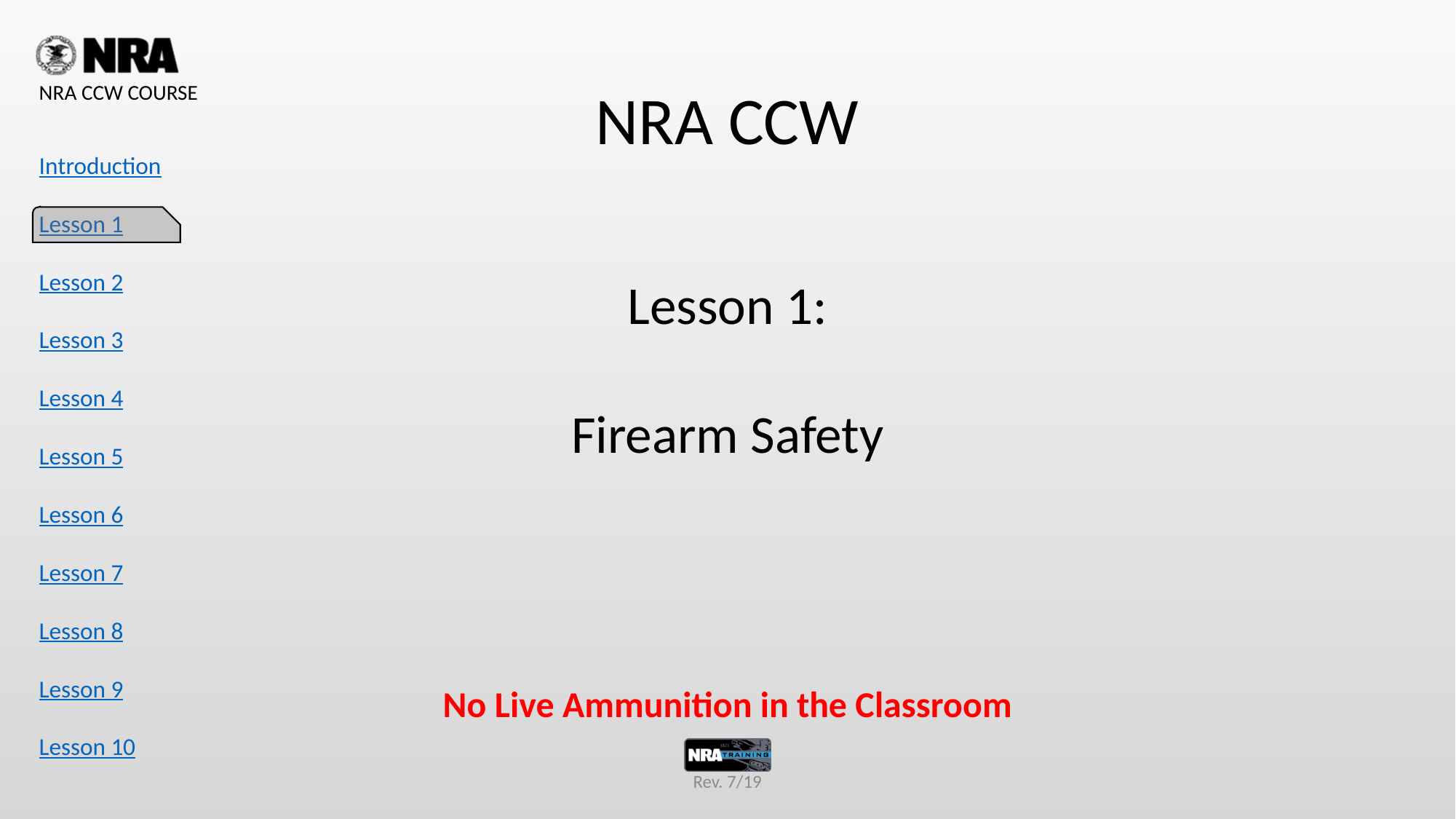

# NRA CCW

Lesson 1:
Firearm Safety
No Live Ammunition in the Classroom